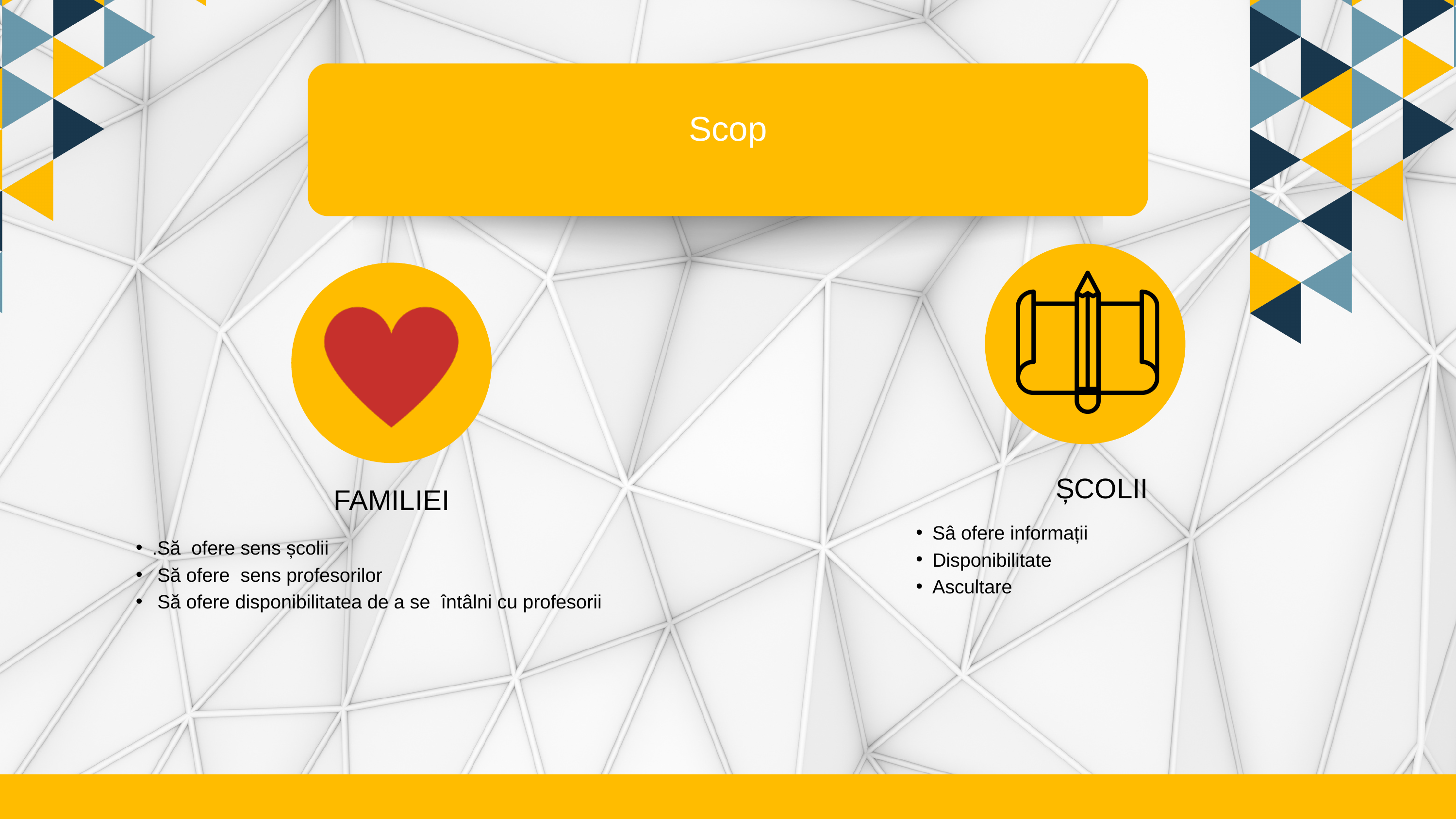

Scop

ȘCOLII
FAMILIEI
Sâ ofere informații
Disponibilitate
Ascultare

.Să  ofere sens școlii
 Să ofere  sens profesorilor
 Să ofere disponibilitatea de a se  întâlni cu profesorii